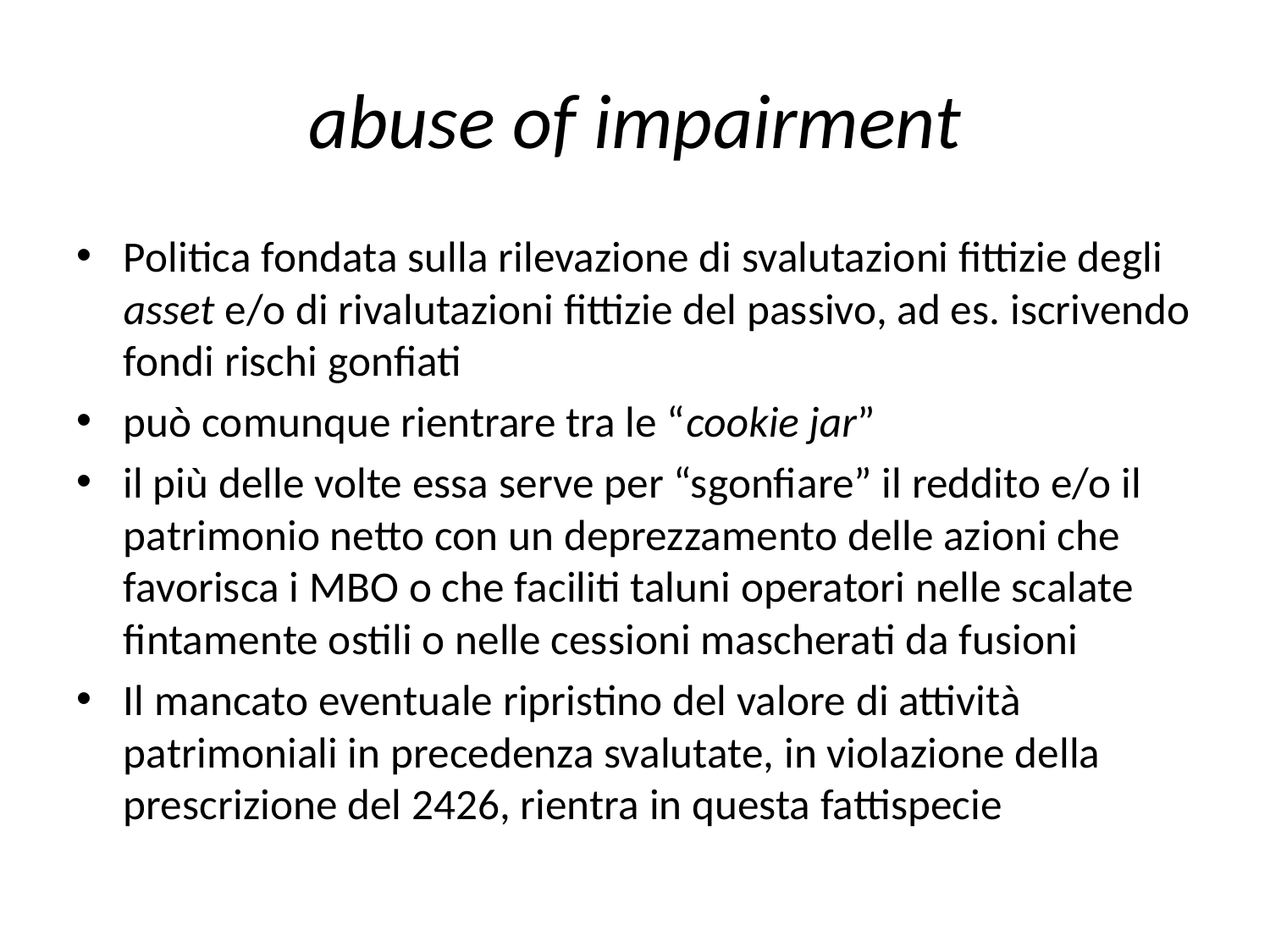

# abuse of impairment
Politica fondata sulla rilevazione di svalutazioni fittizie degli asset e/o di rivalutazioni fittizie del passivo, ad es. iscrivendo fondi rischi gonfiati
può comunque rientrare tra le “cookie jar”
il più delle volte essa serve per “sgonfiare” il reddito e/o il patrimonio netto con un deprezzamento delle azioni che favorisca i MBO o che faciliti taluni operatori nelle scalate fintamente ostili o nelle cessioni mascherati da fusioni
Il mancato eventuale ripristino del valore di attività patrimoniali in precedenza svalutate, in violazione della prescrizione del 2426, rientra in questa fattispecie